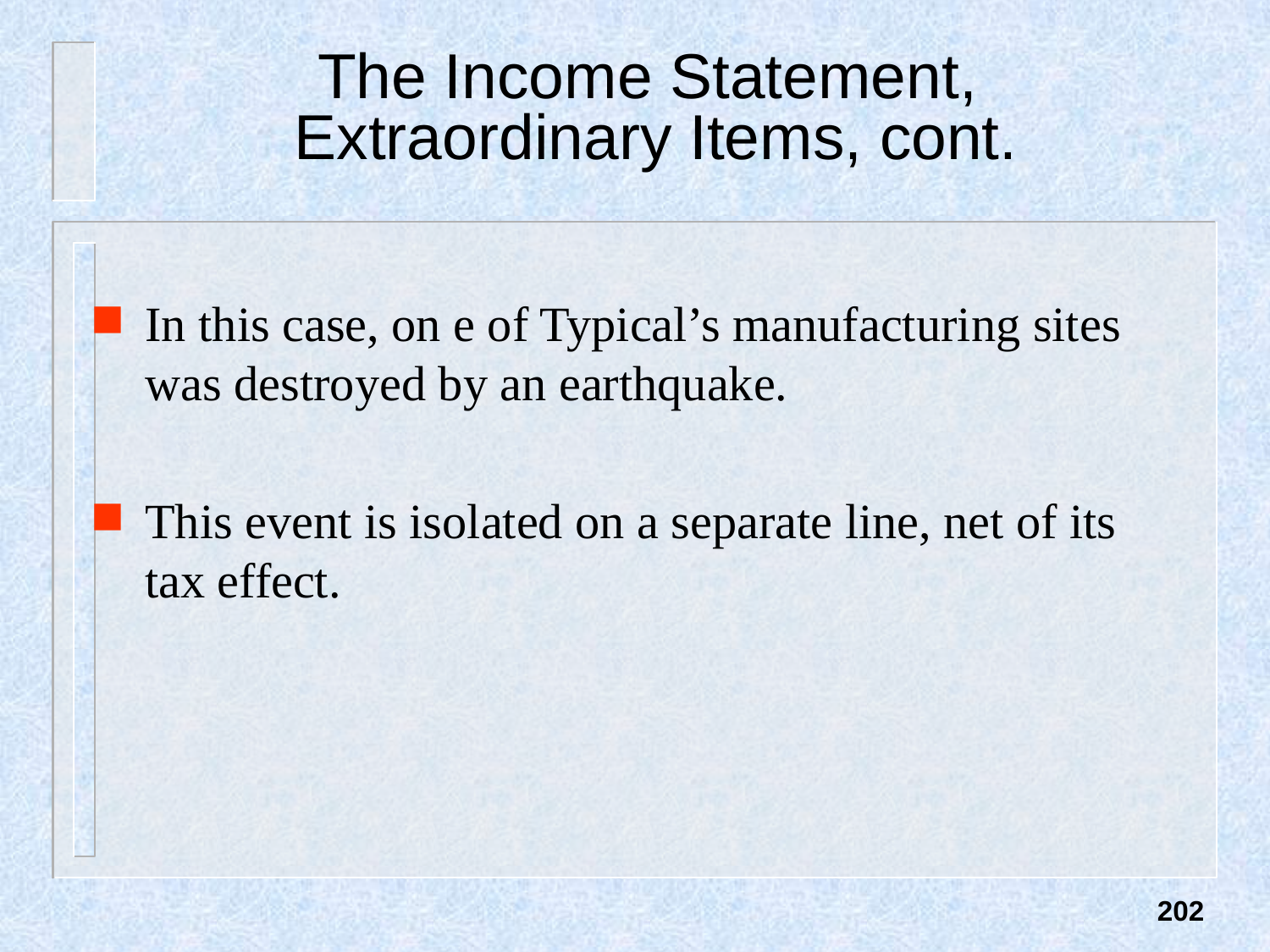

# The Income Statement, Extraordinary Items, cont.
In this case, on e of Typical’s manufacturing sites was destroyed by an earthquake.

This event is isolated on a separate line, net of its tax effect.
202